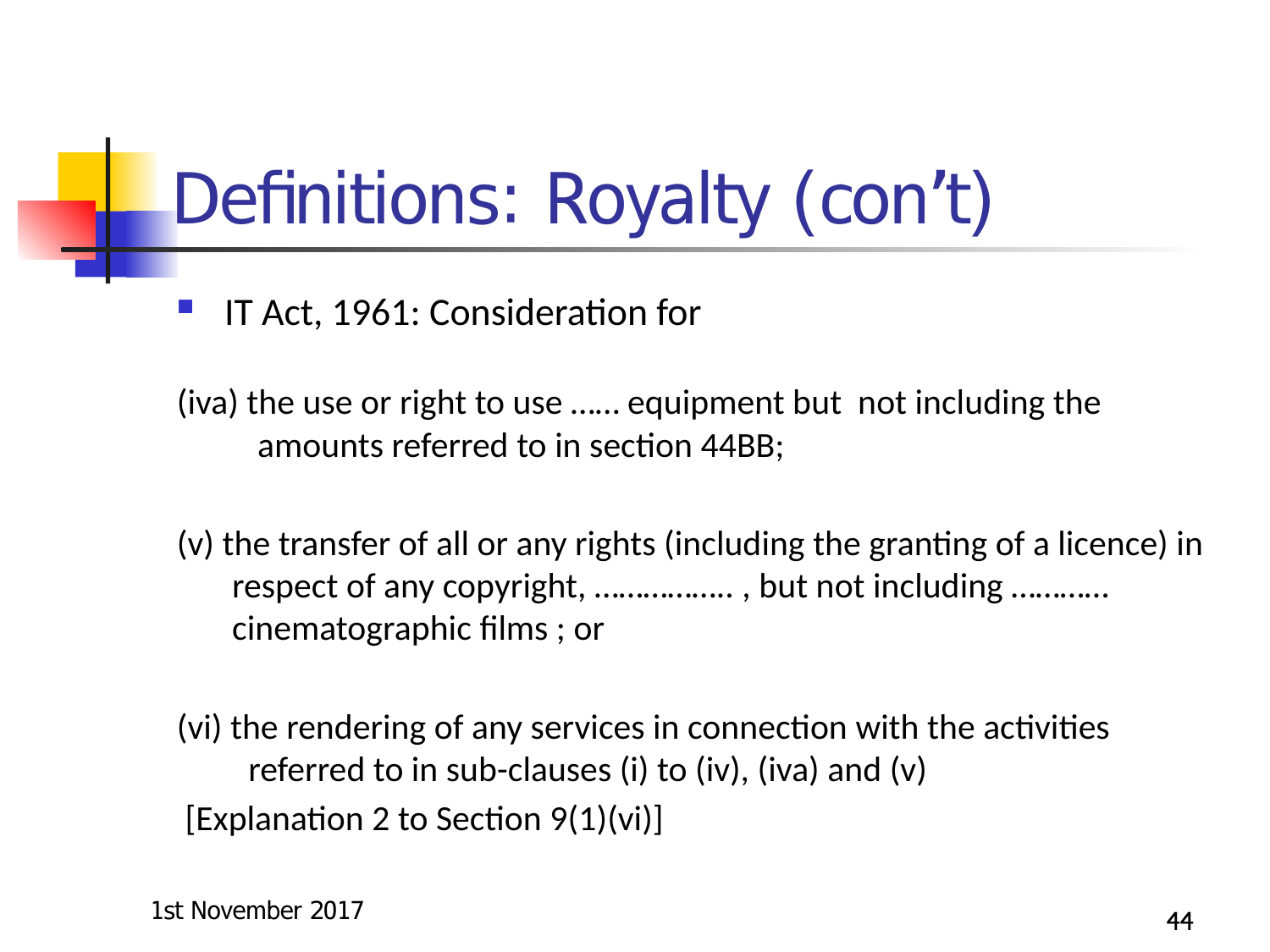

# Definitions: Royalty (con’t)
IT Act, 1961: Consideration for

(iva) the use or right to use …… equipment but  not including the amounts referred to in section 44BB;

(v) the transfer of all or any rights (including the granting of a licence) in respect of any copyright, …………….. , but not including ………… cinematographic films ; or

(vi) the rendering of any services in connection with the activities referred to in sub-clauses (i) to (iv), (iva) and (v)
 [Explanation 2 to Section 9(1)(vi)]
1st November 2017
44